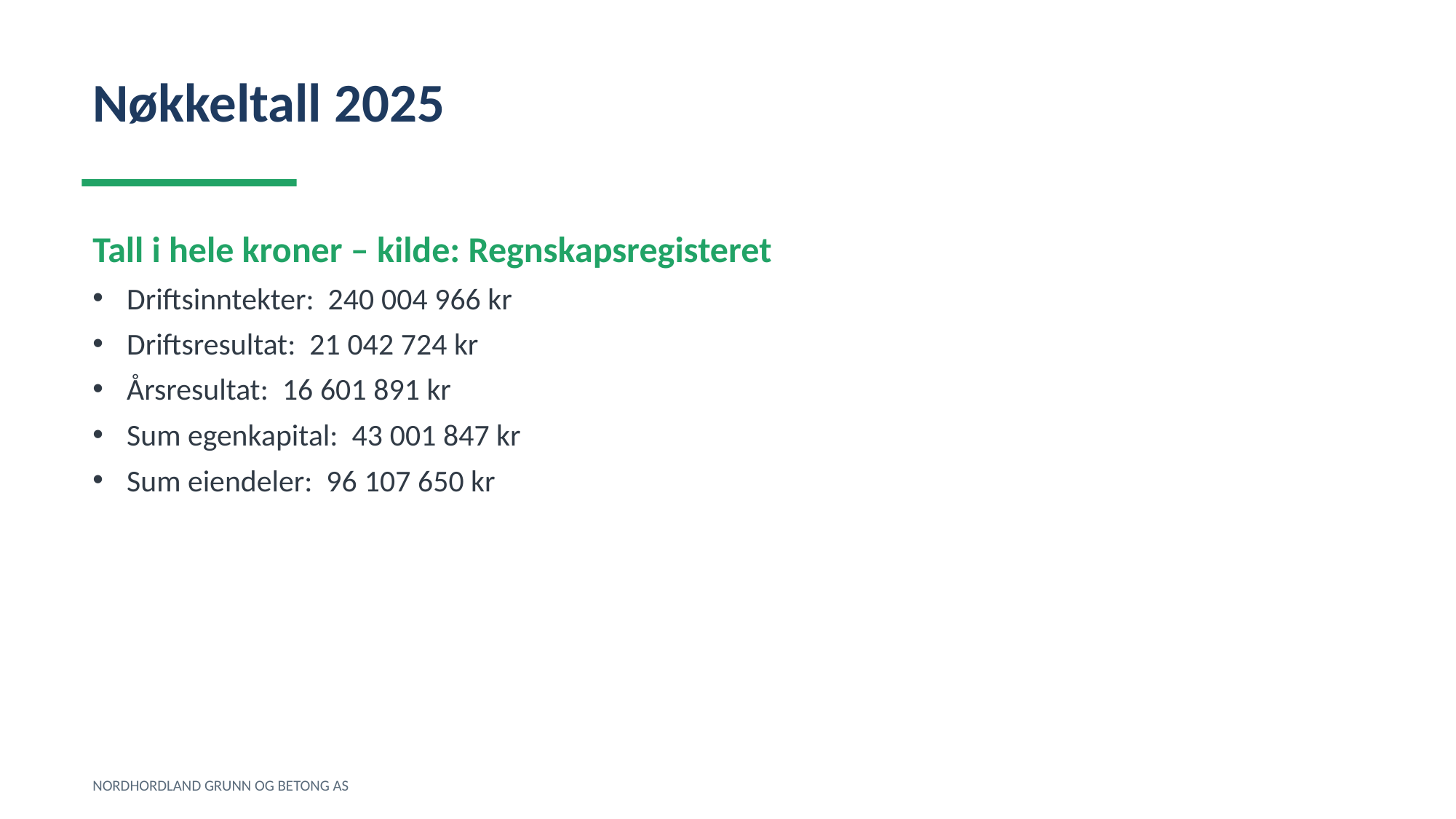

Nøkkeltall 2025

Tall i hele kroner – kilde: Regnskapsregisteret
Driftsinntekter:  240 004 966 kr
Driftsresultat:  21 042 724 kr
Årsresultat:  16 601 891 kr
Sum egenkapital:  43 001 847 kr
Sum eiendeler:  96 107 650 kr
NORDHORDLAND GRUNN OG BETONG AS